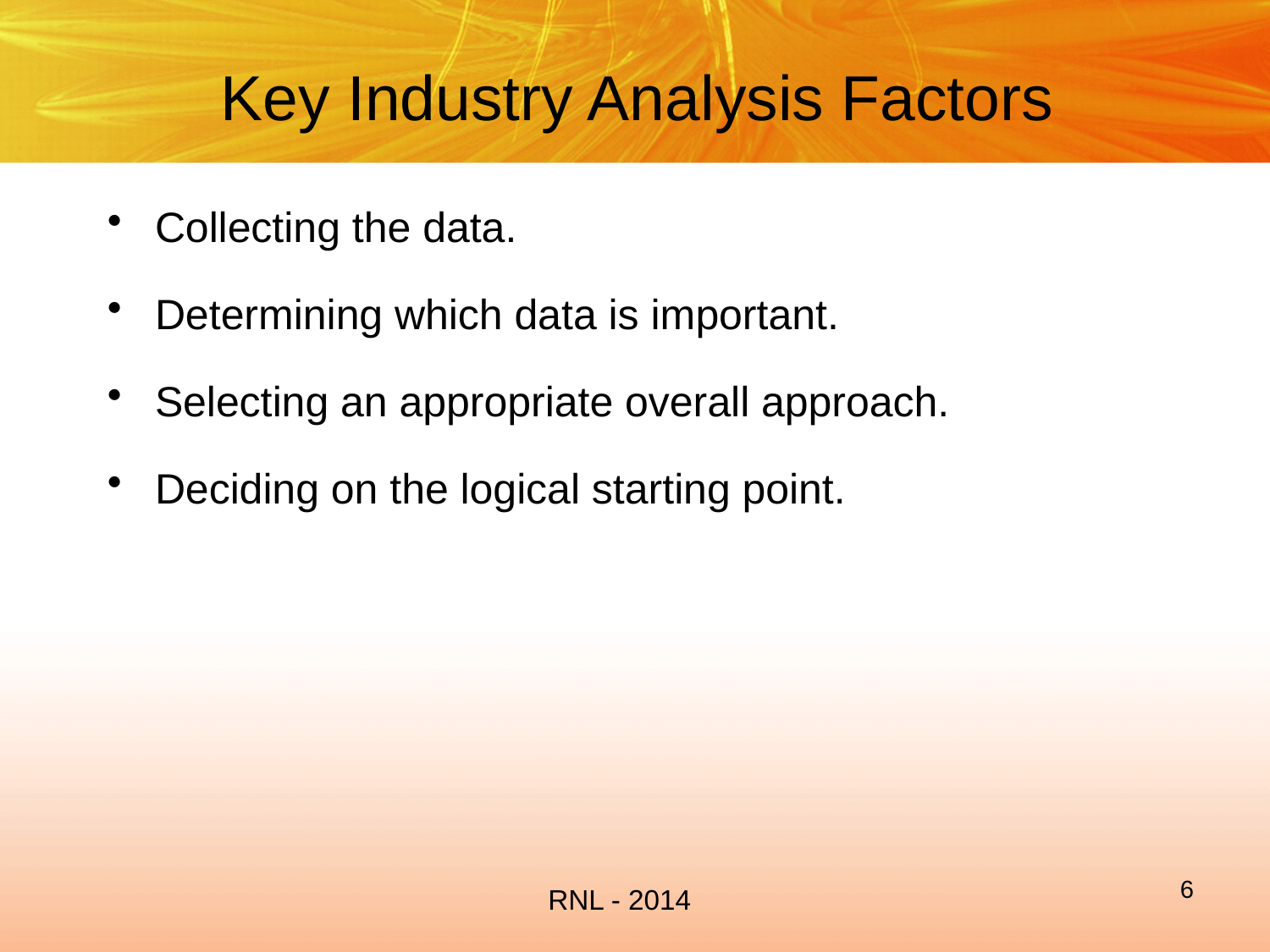

# Key Industry Analysis Factors
Collecting the data.
Determining which data is important.
Selecting an appropriate overall approach.
Deciding on the logical starting point.

6
RNL - 2014